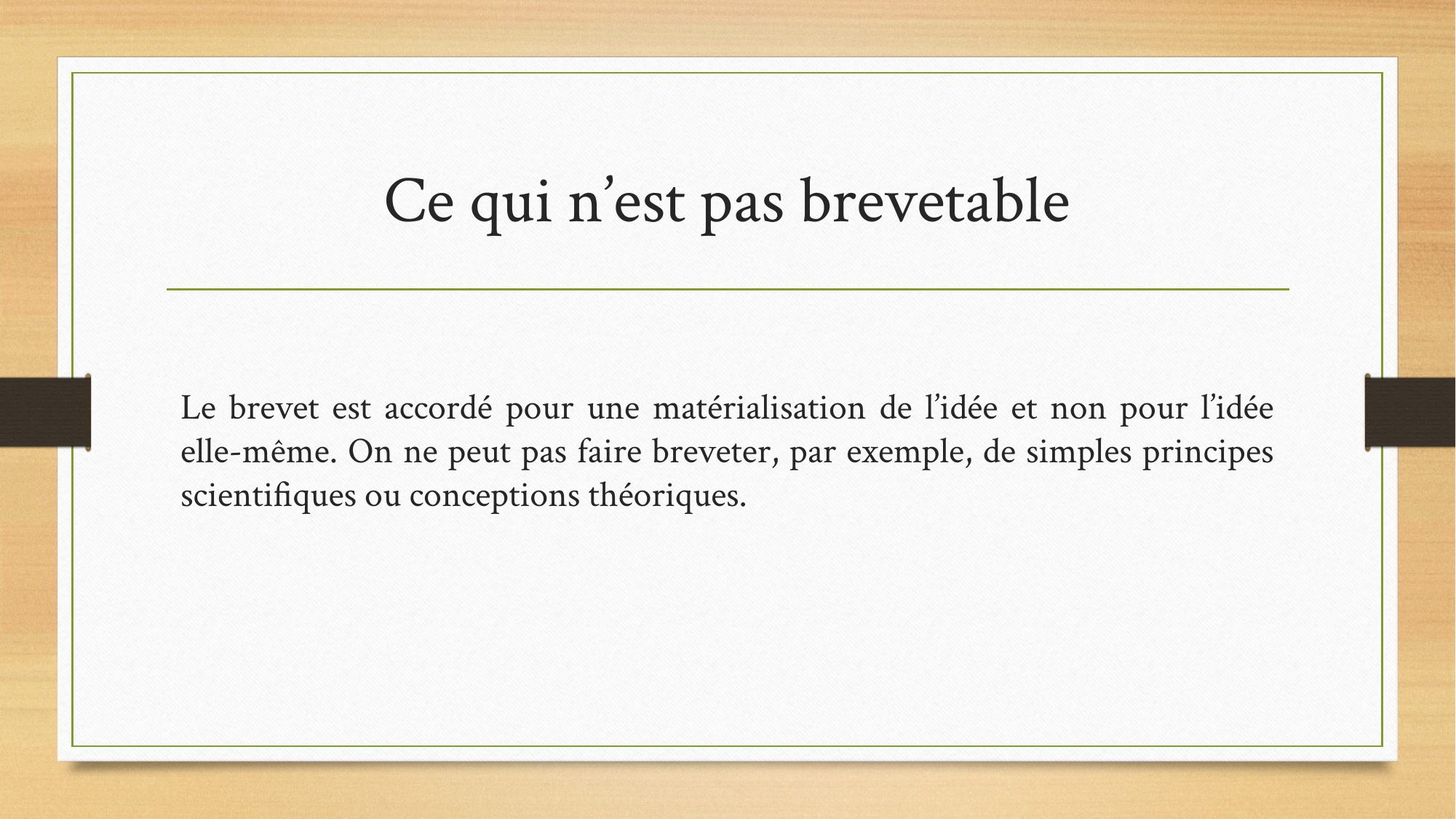

# Ce qui n’est pas brevetable
Le brevet est accordé pour une matérialisation de l’idée et non pour l’idée elle-même. On ne peut pas faire breveter, par exemple, de simples principes scientifiques ou conceptions théoriques.